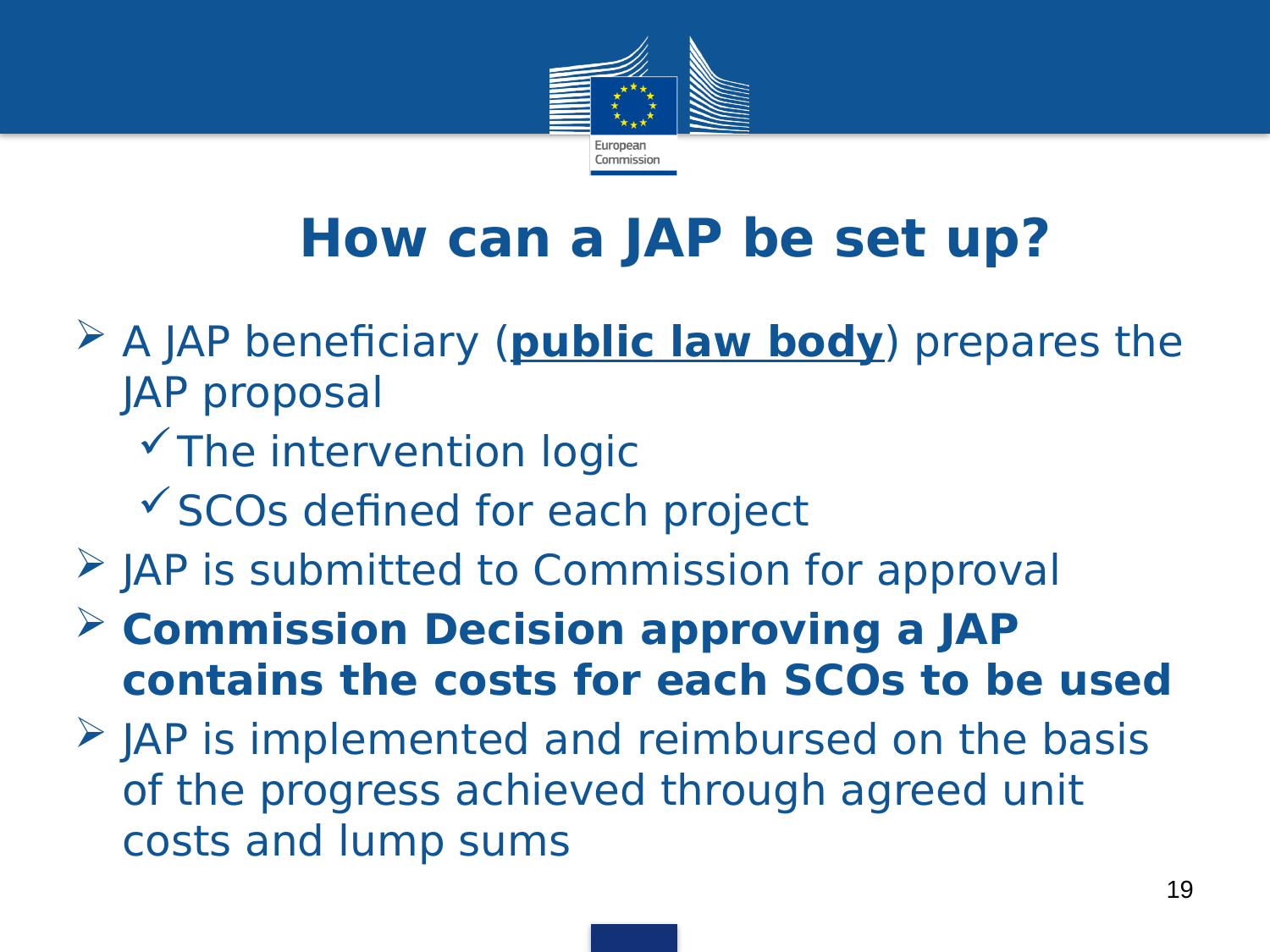

# How can a JAP be set up?
A JAP beneficiary (public law body) prepares the JAP proposal
The intervention logic
SCOs defined for each project
JAP is submitted to Commission for approval
Commission Decision approving a JAP contains the costs for each SCOs to be used
JAP is implemented and reimbursed on the basis of the progress achieved through agreed unit costs and lump sums

19